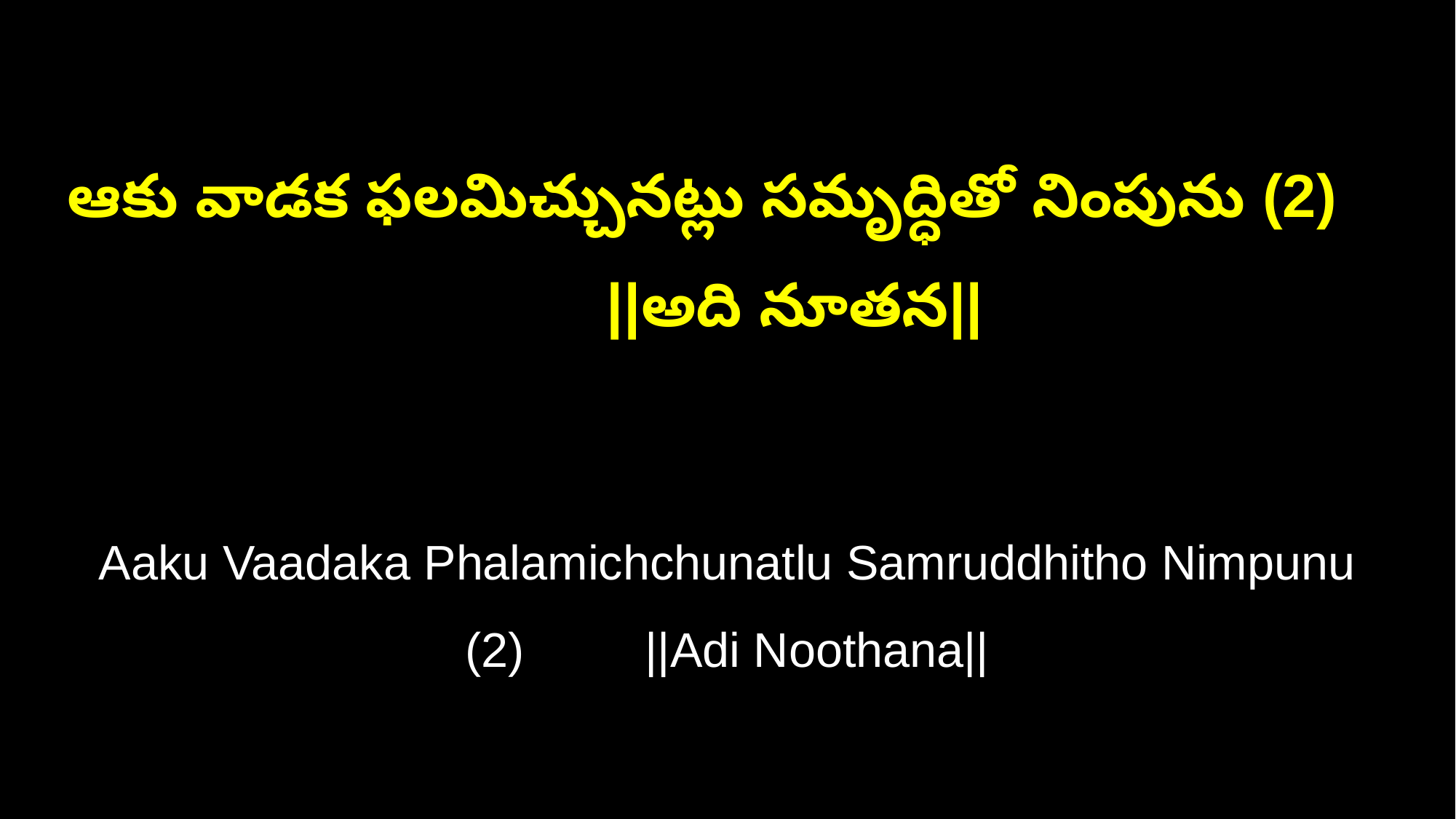

ఆకు వాడక ఫలమిచ్చునట్లు సమృద్ధితో నింపును (2)            ||అది నూతన||
Aaku Vaadaka Phalamichchunatlu Samruddhitho Nimpunu (2)         ||Adi Noothana||